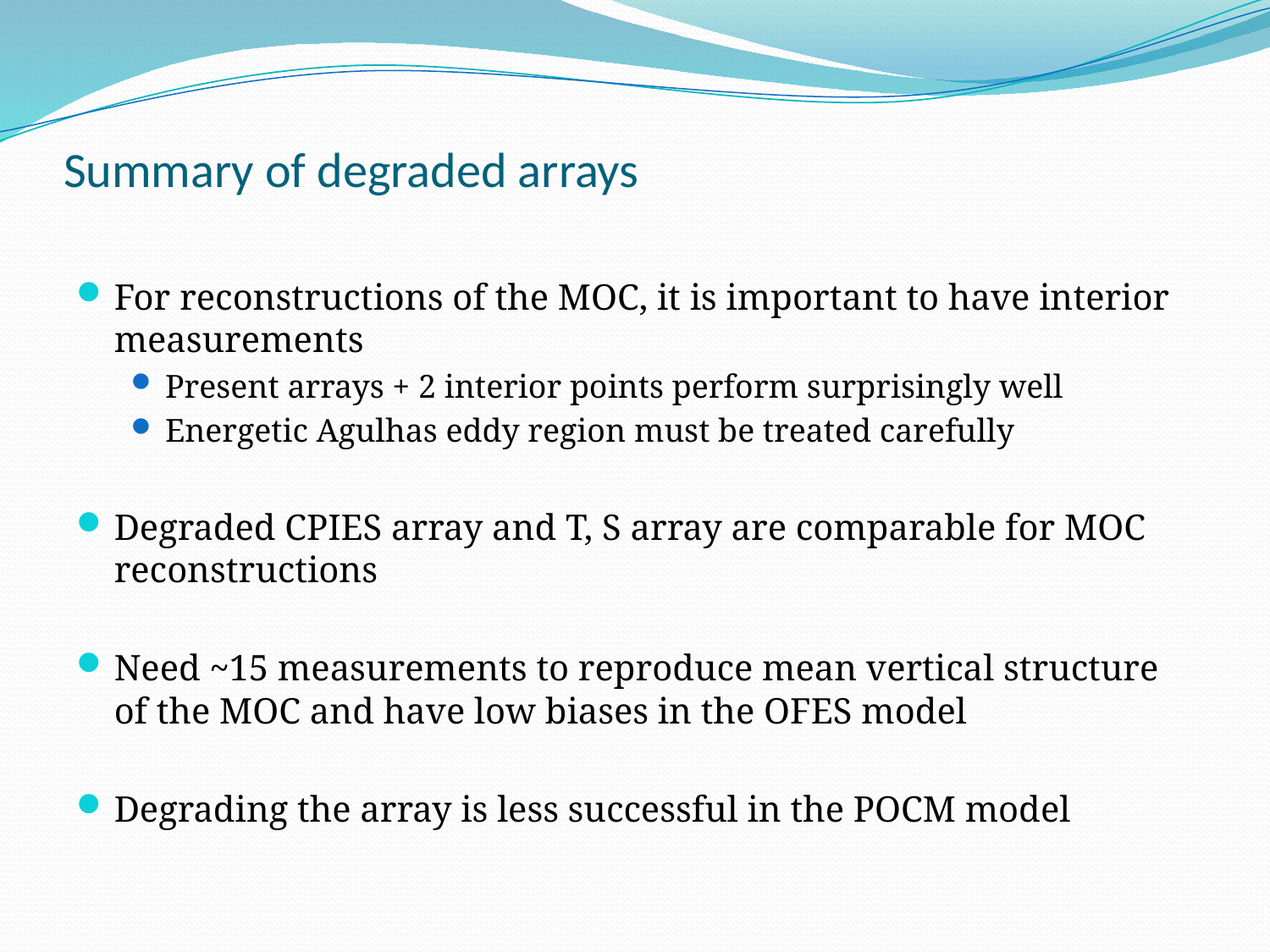

# Summary of degraded arrays
For reconstructions of the MOC, it is important to have interior measurements
Present arrays + 2 interior points perform surprisingly well
Energetic Agulhas eddy region must be treated carefully

Degraded CPIES array and T, S array are comparable for MOC reconstructions

Need ~15 measurements to reproduce mean vertical structure of the MOC and have low biases in the OFES model

Degrading the array is less successful in the POCM model